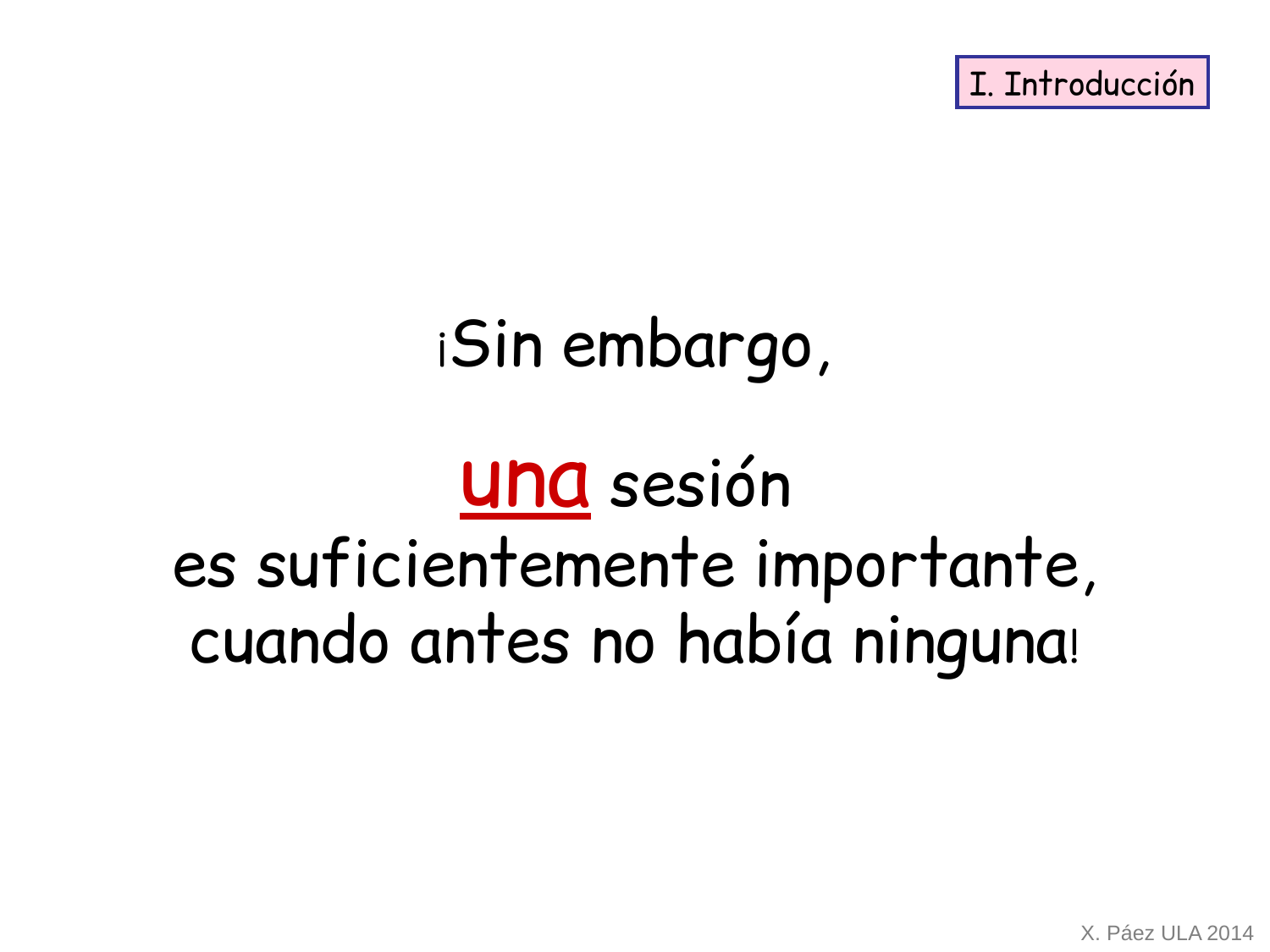

I. Introducción
¡Sin embargo,

una sesión
es suficientemente importante,
cuando antes no había ninguna!
X. Páez ULA 2014